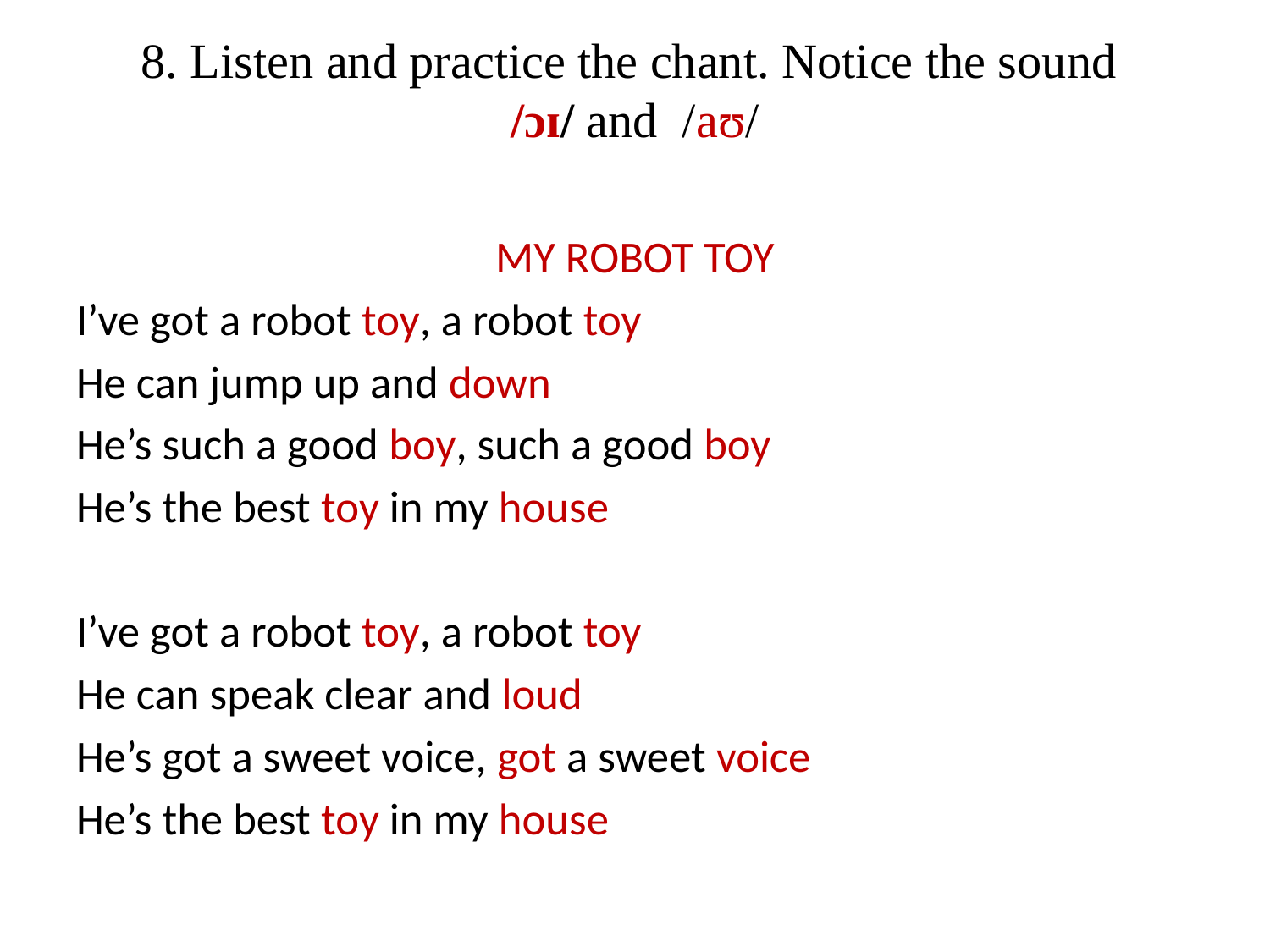

# 8. Listen and practice the chant. Notice the sound /ɔɪ/ and  /aʊ/
MY ROBOT TOY
I’ve got a robot toy, a robot toy
He can jump up and down
He’s such a good boy, such a good boy
He’s the best toy in my house

I’ve got a robot toy, a robot toy
He can speak clear and loud
He’s got a sweet voice, got a sweet voice
He’s the best toy in my house